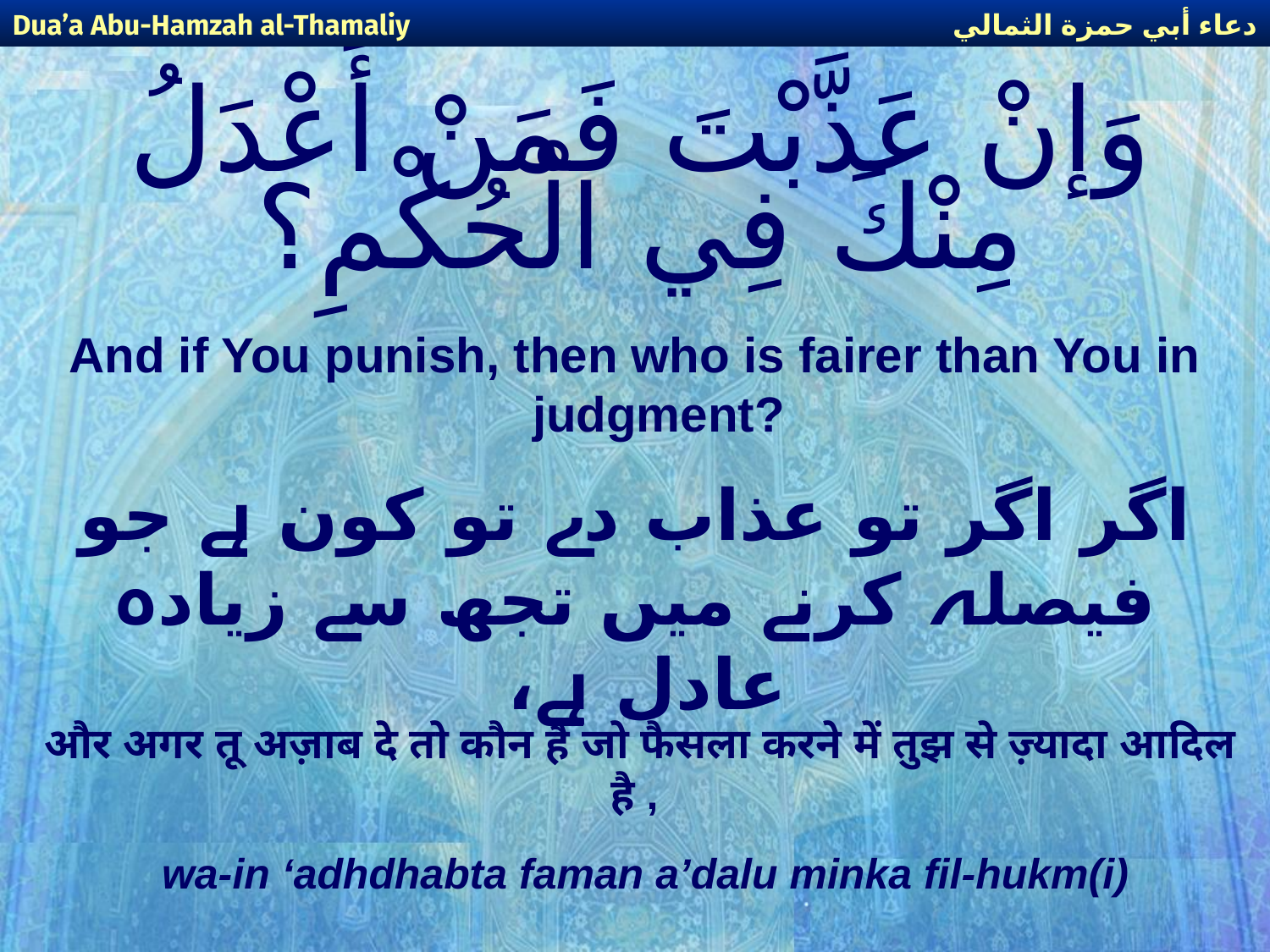

دعاء أبي حمزة الثمالي
Dua’a Abu-Hamzah al-Thamaliy
# وَإنْ عَذَّبْتَ فَمَنْ أَعْدَلُ مِنْكَ فِي الْحُكْمِ؟
And if You punish, then who is fairer than You in judgment?
اگر اگر تو عذاب دے تو کون ہے جو فیصلہ کرنے میں تجھ سے زیادہ عادل ہے،
और अगर तू अज़ाब दे तो कौन है जो फैसला करने में तुझ से ज़्यादा आदिल है ,
wa-in ‘adhdhabta faman a’dalu minka fil-hukm(i)